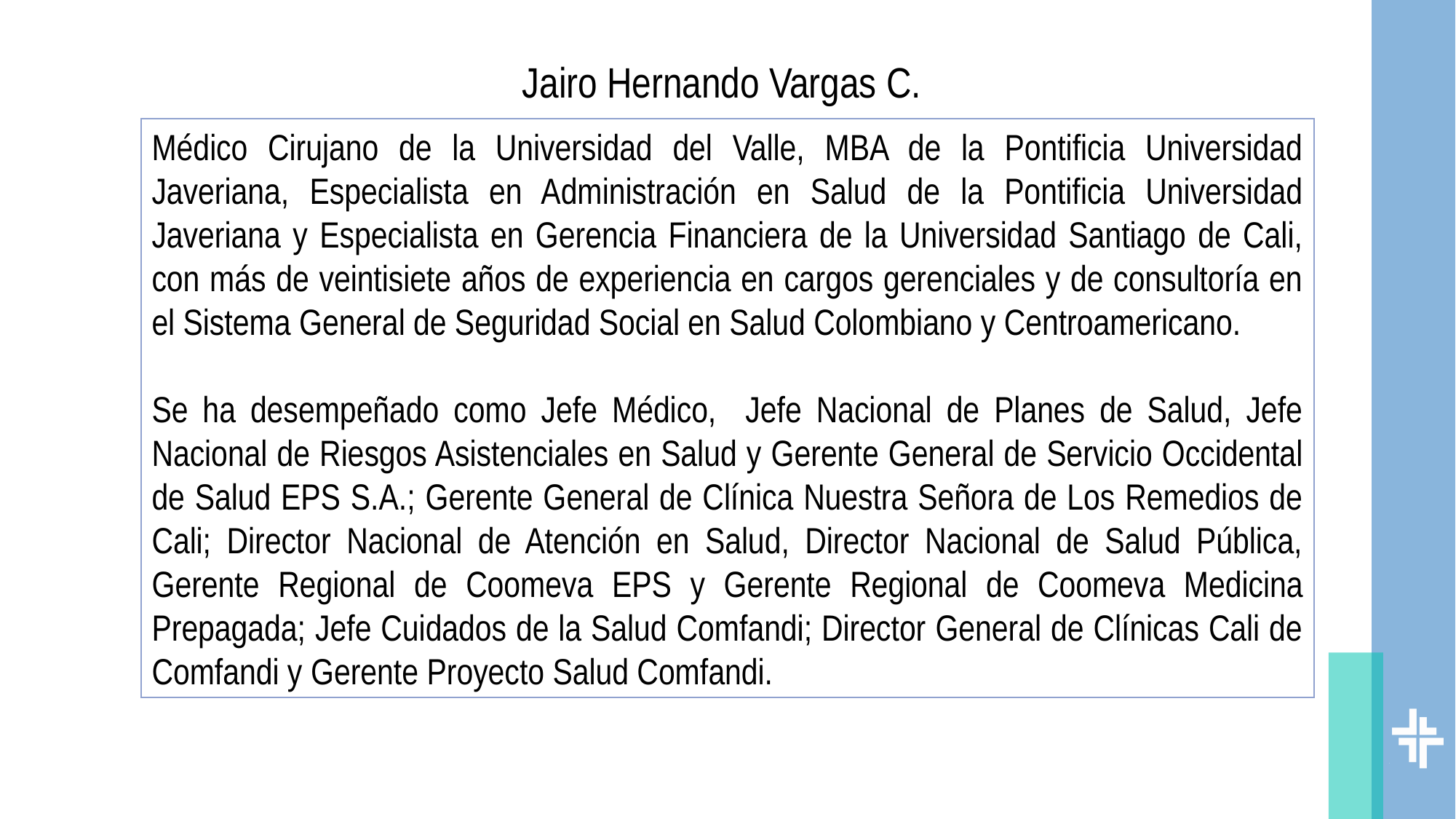

Jairo Hernando Vargas C.
Médico Cirujano de la Universidad del Valle, MBA de la Pontificia Universidad Javeriana, Especialista en Administración en Salud de la Pontificia Universidad Javeriana y Especialista en Gerencia Financiera de la Universidad Santiago de Cali, con más de veintisiete años de experiencia en cargos gerenciales y de consultoría en el Sistema General de Seguridad Social en Salud Colombiano y Centroamericano.

Se ha desempeñado como Jefe Médico,  Jefe Nacional de Planes de Salud, Jefe Nacional de Riesgos Asistenciales en Salud y Gerente General de Servicio Occidental de Salud EPS S.A.; Gerente General de Clínica Nuestra Señora de Los Remedios de Cali; Director Nacional de Atención en Salud, Director Nacional de Salud Pública, Gerente Regional de Coomeva EPS y Gerente Regional de Coomeva Medicina Prepagada; Jefe Cuidados de la Salud Comfandi; Director General de Clínicas Cali de Comfandi y Gerente Proyecto Salud Comfandi.